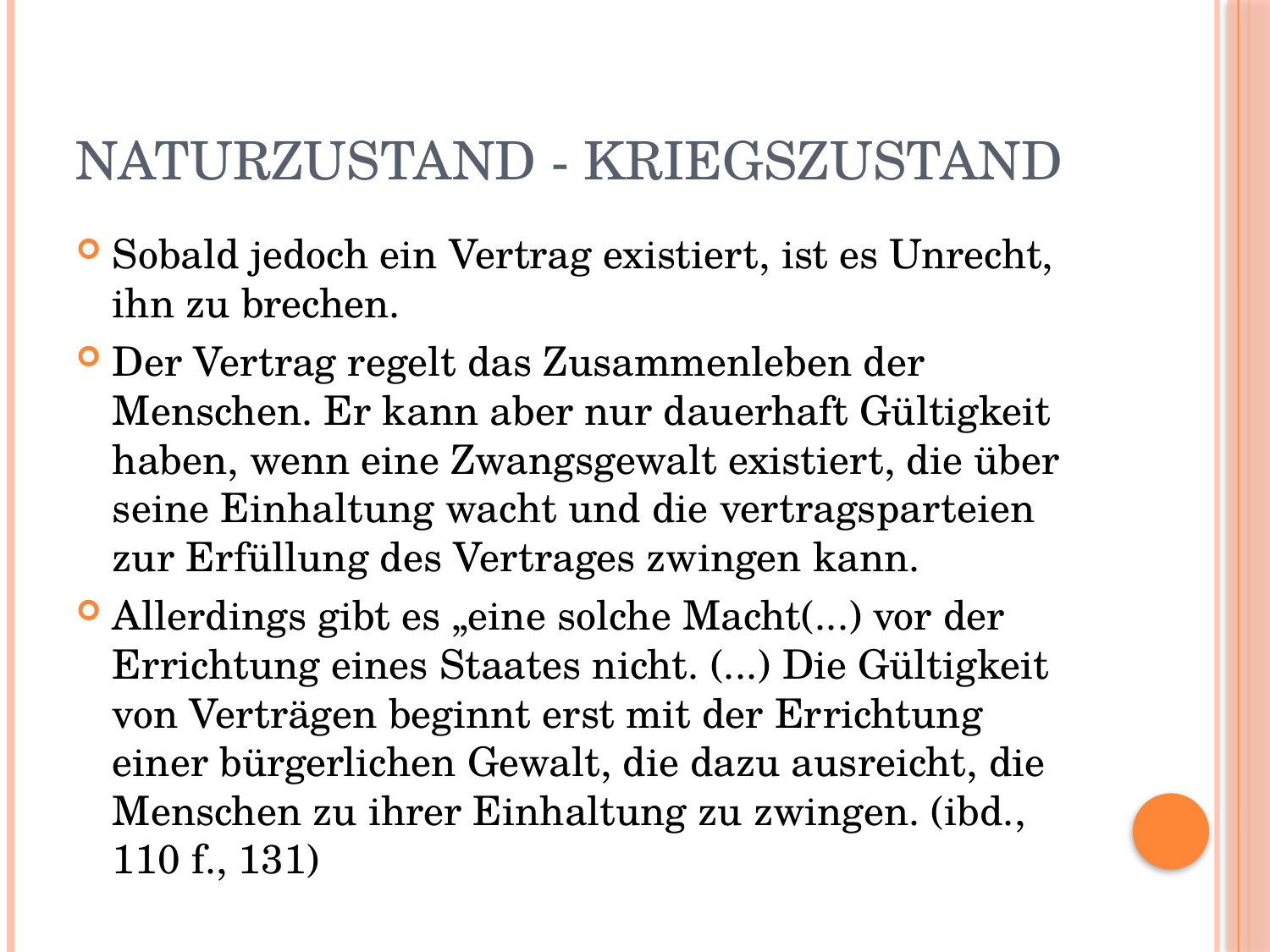

# Naturzustand - Kriegszustand
Sobald jedoch ein Vertrag existiert, ist es Unrecht, ihn zu brechen.
Der Vertrag regelt das Zusammenleben der Menschen. Er kann aber nur dauerhaft Gültigkeit haben, wenn eine Zwangsgewalt existiert, die über seine Einhaltung wacht und die vertragsparteien zur Erfüllung des Vertrages zwingen kann.
Allerdings gibt es „eine solche Macht(...) vor der Errichtung eines Staates nicht. (...) Die Gültigkeit von Verträgen beginnt erst mit der Errichtung einer bürgerlichen Gewalt, die dazu ausreicht, die Menschen zu ihrer Einhaltung zu zwingen. (ibd., 110 f., 131)